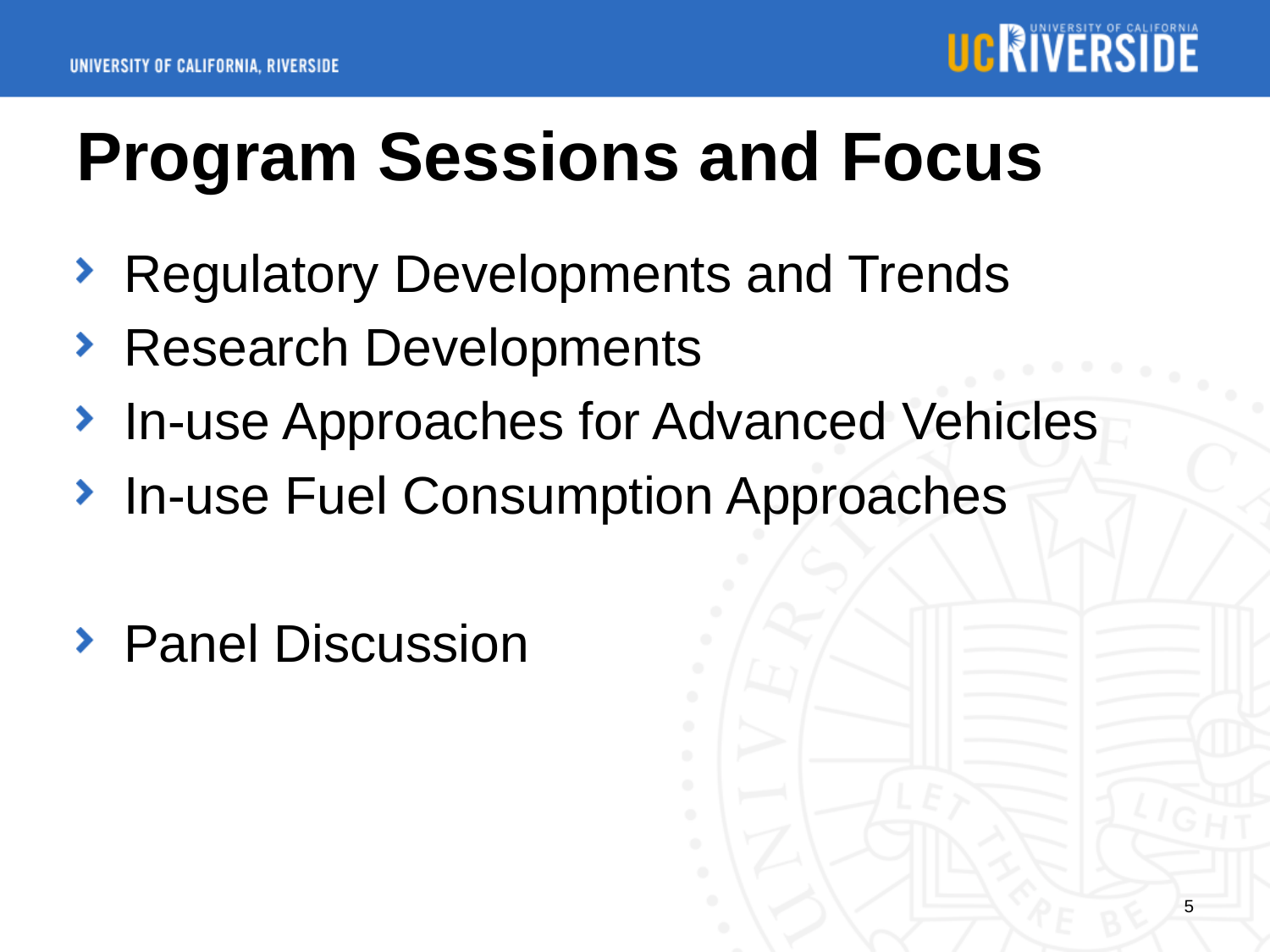

# Program Sessions and Focus
Regulatory Developments and Trends
Research Developments
In-use Approaches for Advanced Vehicles
In-use Fuel Consumption Approaches

Panel Discussion
5